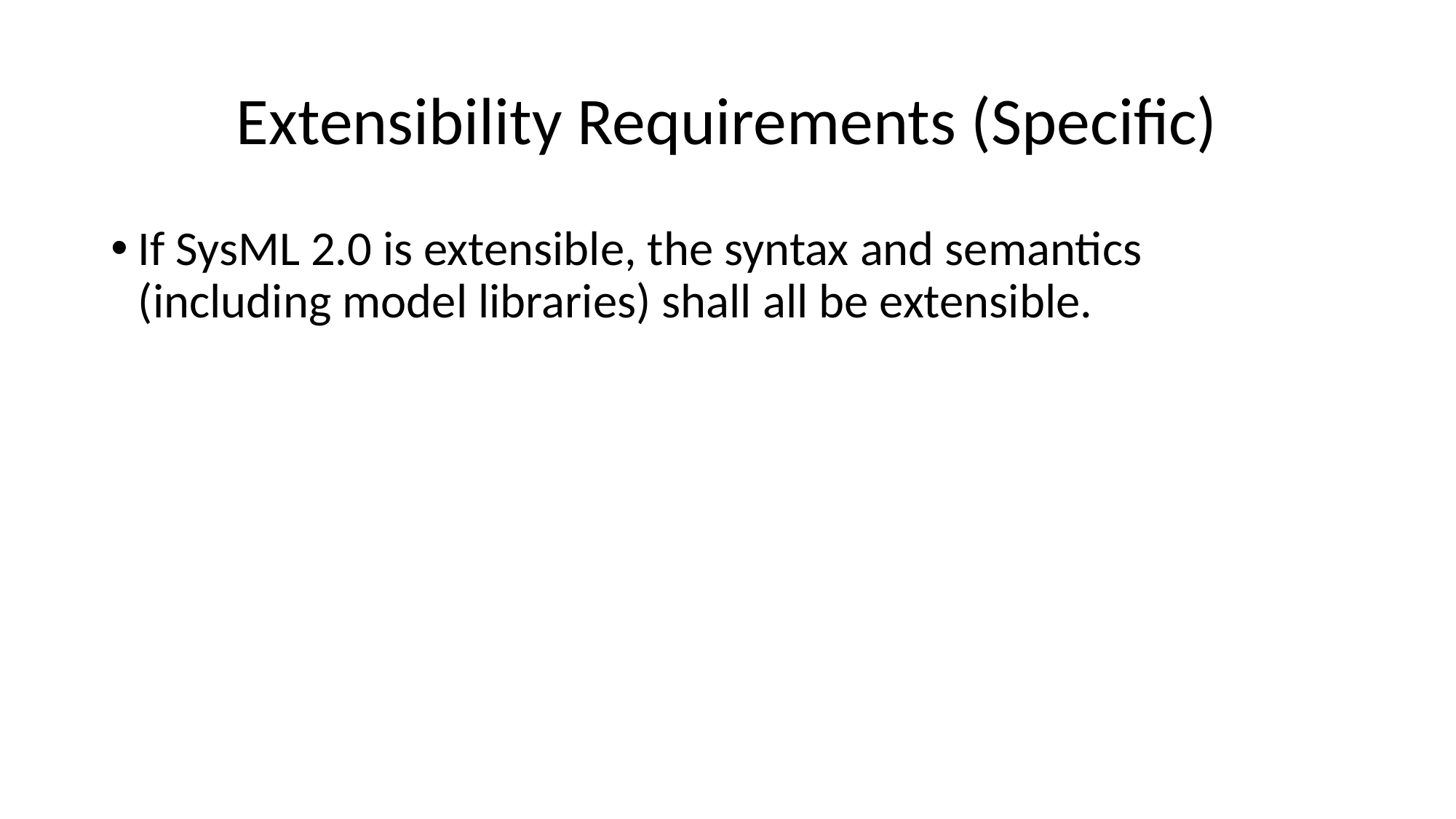

# Extensibility Requirements (Specific)
If SysML 2.0 is extensible, the syntax and semantics (including model libraries) shall all be extensible.